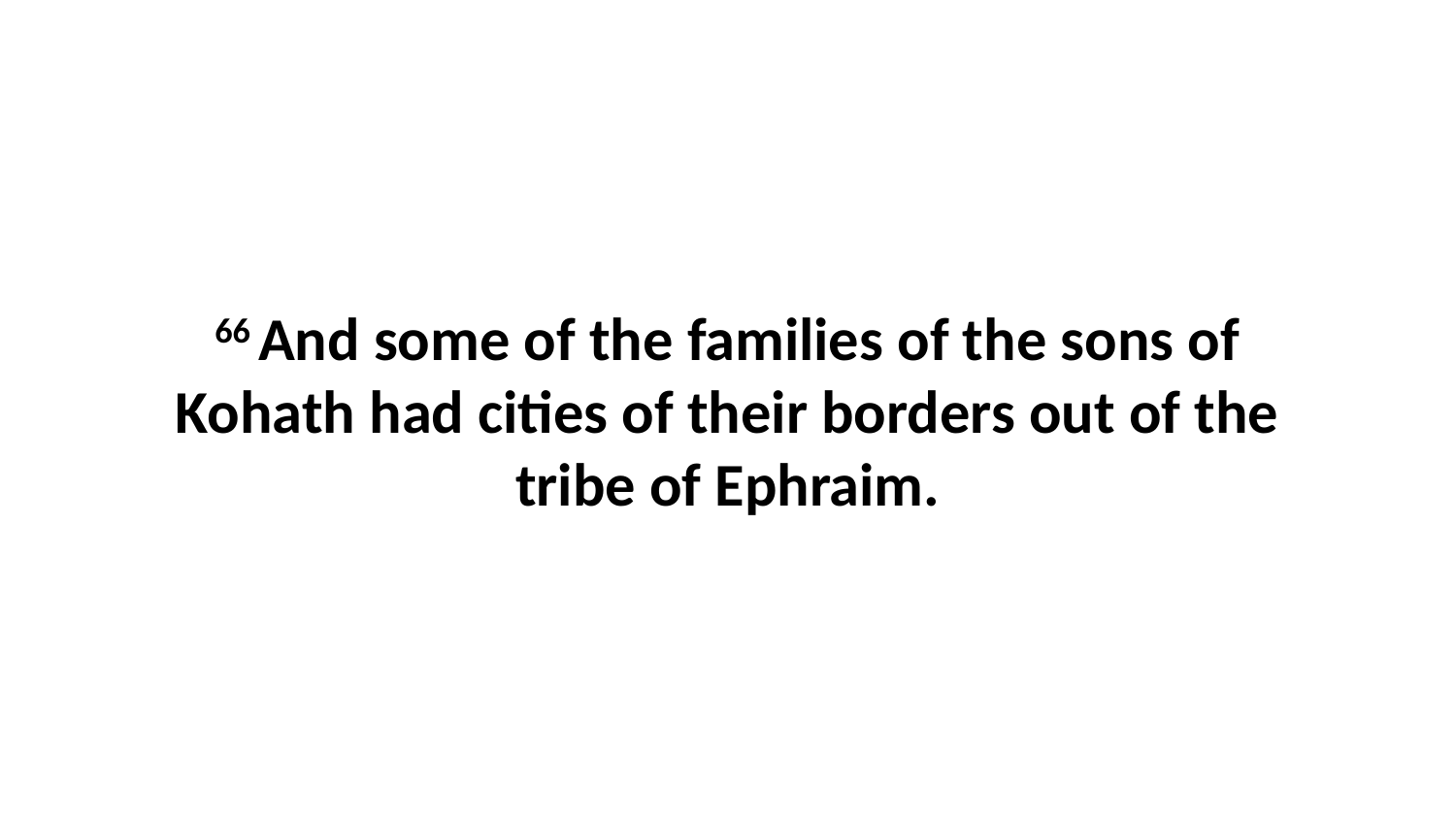

66 And some of the families of the sons of Kohath had cities of their borders out of the tribe of Ephraim.